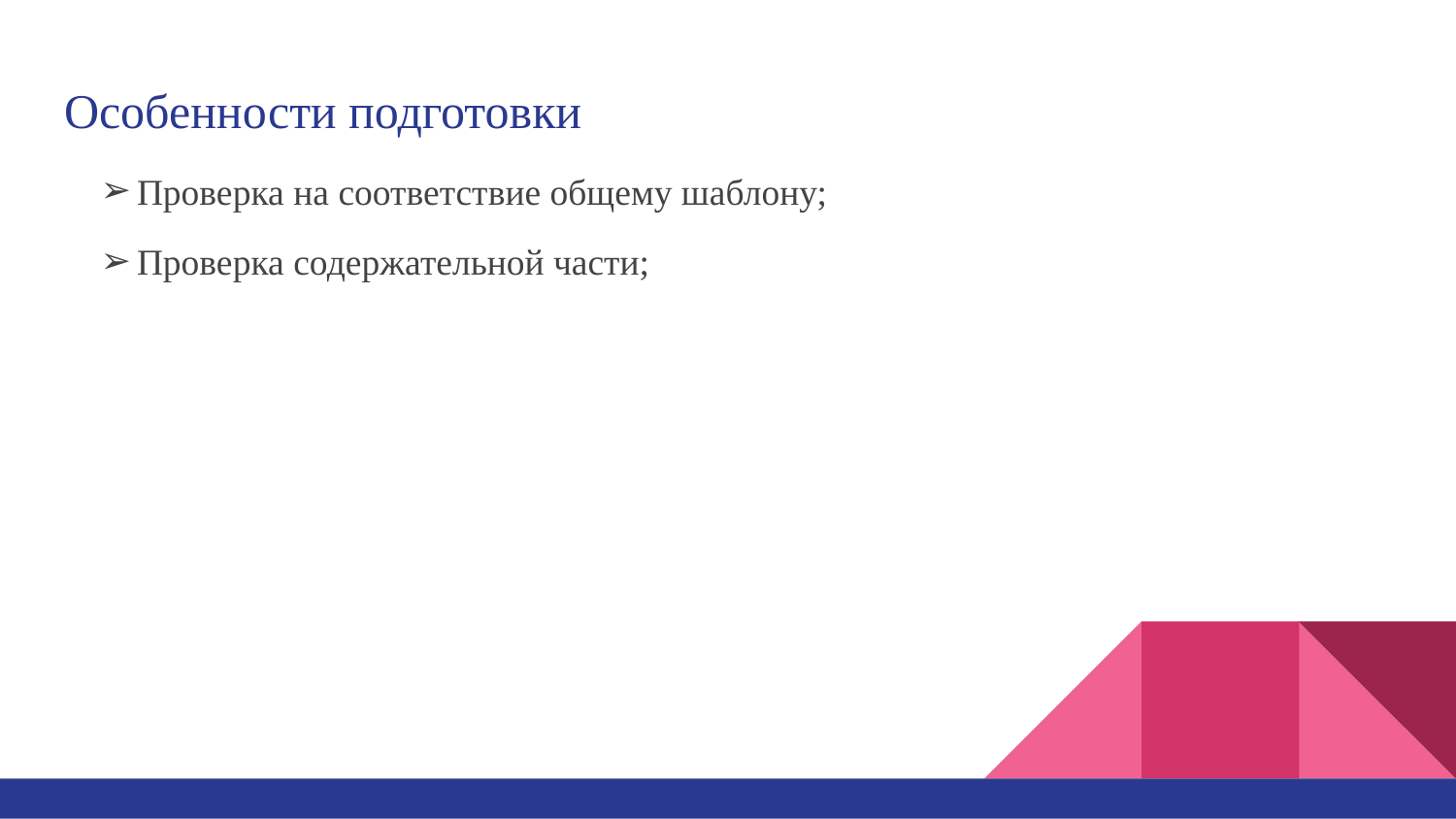

# Особенности подготовки
Проверка на соответствие общему шаблону;
Проверка содержательной части;